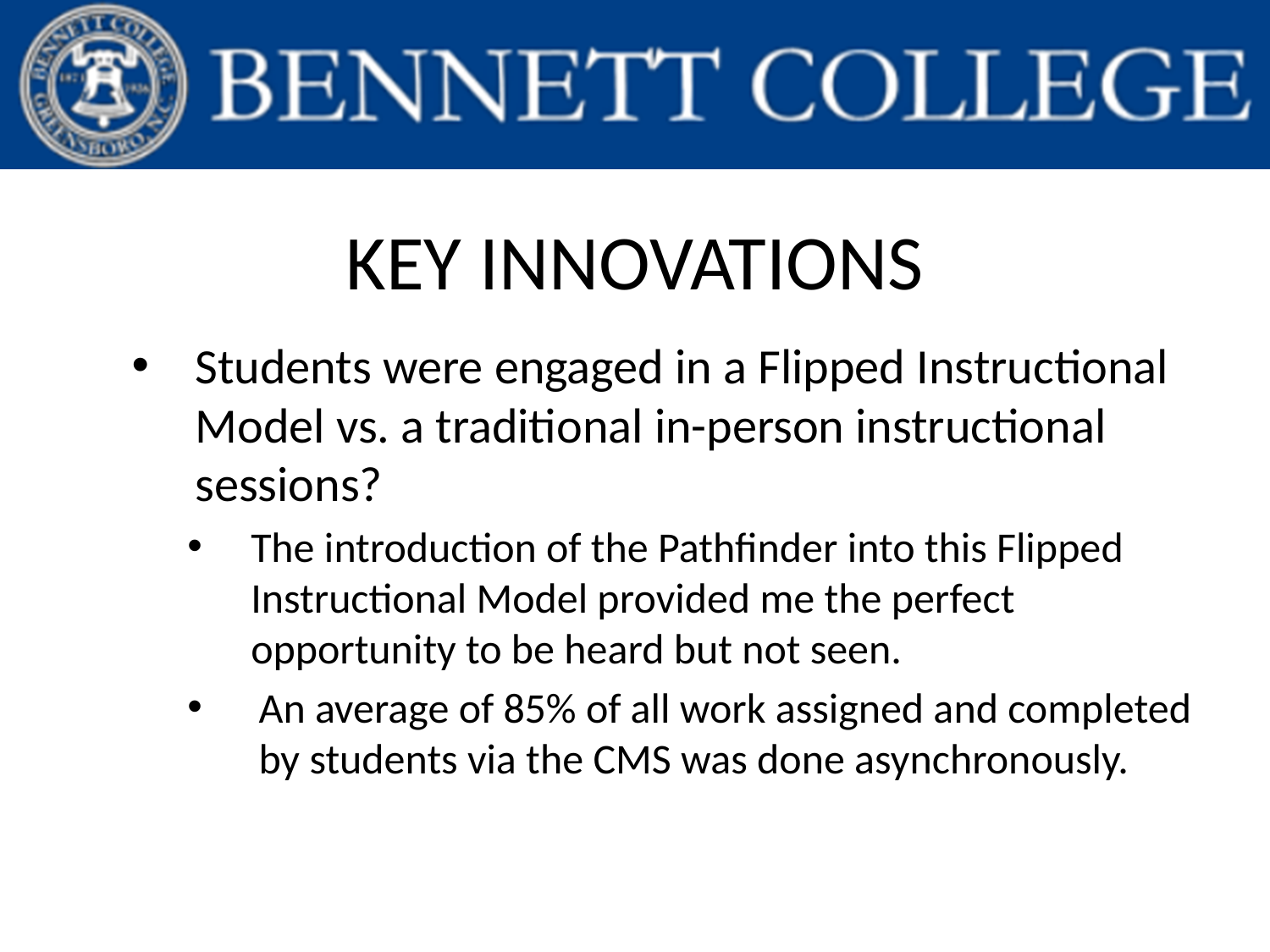

# KEY INNOVATIONS
Students were engaged in a Flipped Instructional Model vs. a traditional in-person instructional sessions?
The introduction of the Pathfinder into this Flipped Instructional Model provided me the perfect opportunity to be heard but not seen.
An average of 85% of all work assigned and completed by students via the CMS was done asynchronously.